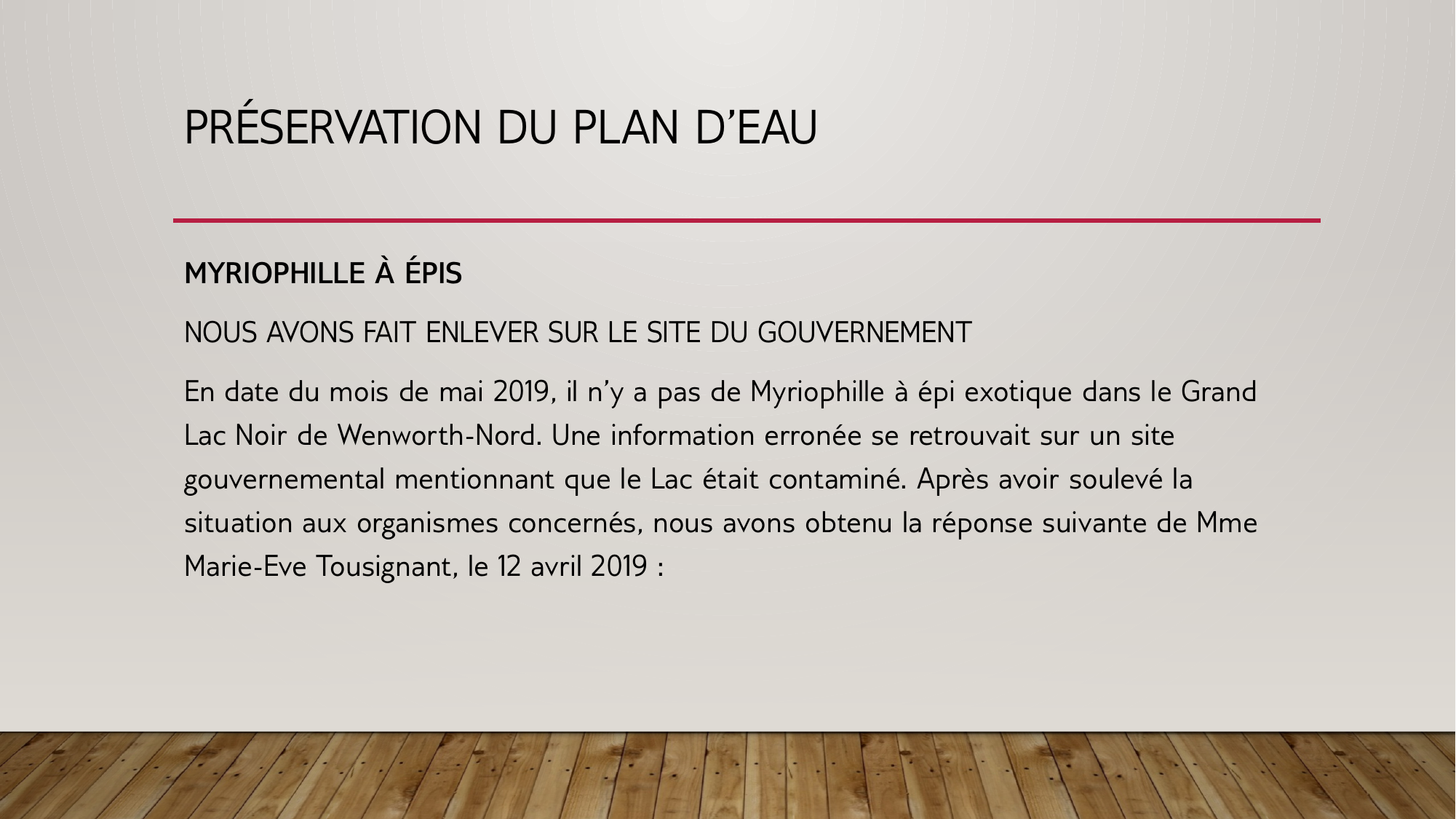

# Préservation du plan d’eau
MYRIOPHILLE À ÉPIS
NOUS AVONS FAIT ENLEVER SUR LE SITE DU GOUVERNEMENT
En date du mois de mai 2019, il n’y a pas de Myriophille à épi exotique dans le Grand Lac Noir de Wenworth-Nord. Une information erronée se retrouvait sur un site gouvernemental mentionnant que le Lac était contaminé. Après avoir soulevé la situation aux organismes concernés, nous avons obtenu la réponse suivante de Mme Marie-Eve Tousignant, le 12 avril 2019 :